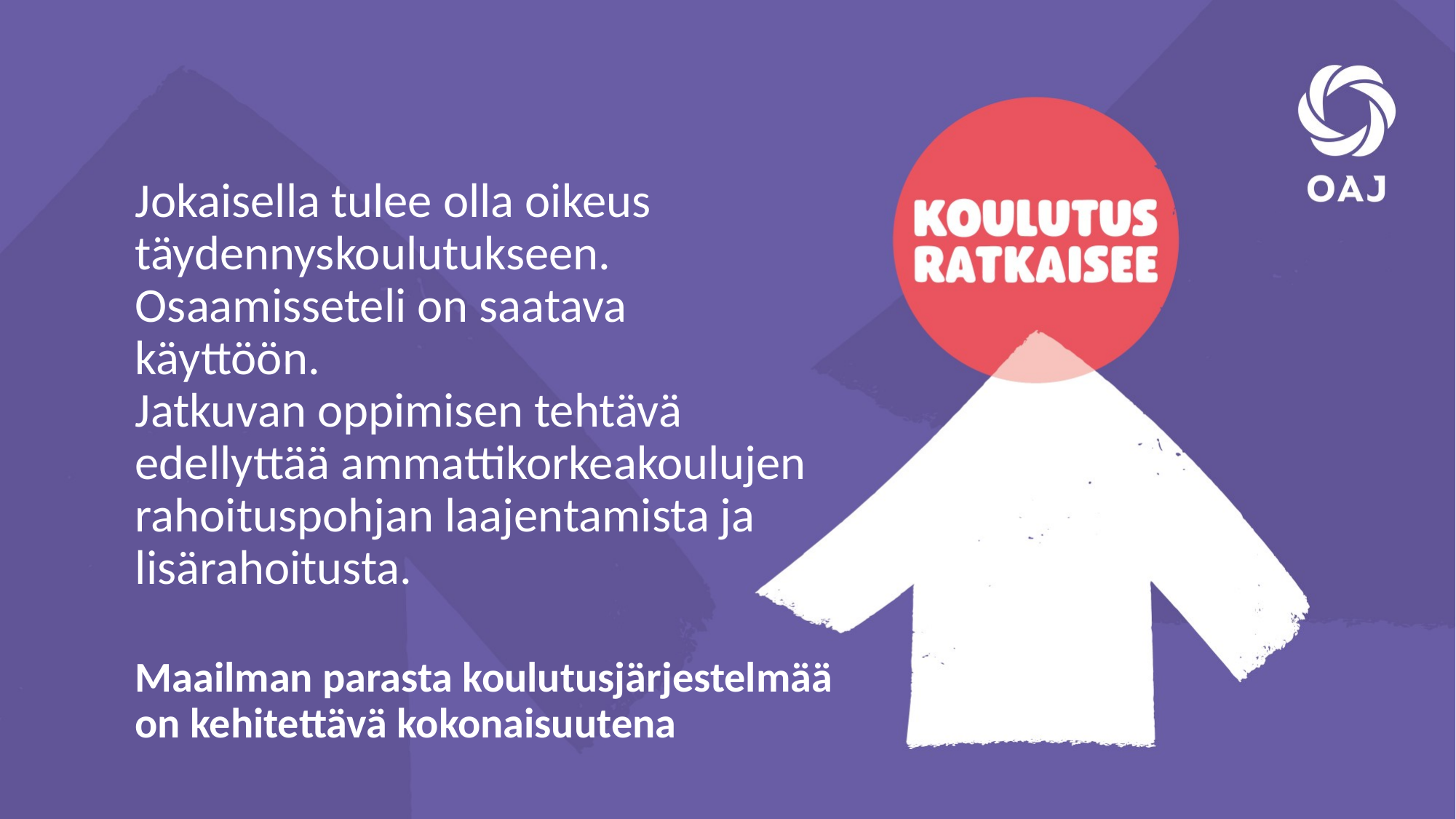

Jokaisella tulee olla oikeus täydennyskoulutukseen.
Osaamisseteli on saatava käyttöön.
Jatkuvan oppimisen tehtävä edellyttää ammattikorkeakoulujen rahoituspohjan laajentamista ja lisärahoitusta.
Maailman parasta koulutusjärjestelmää on kehitettävä kokonaisuutena